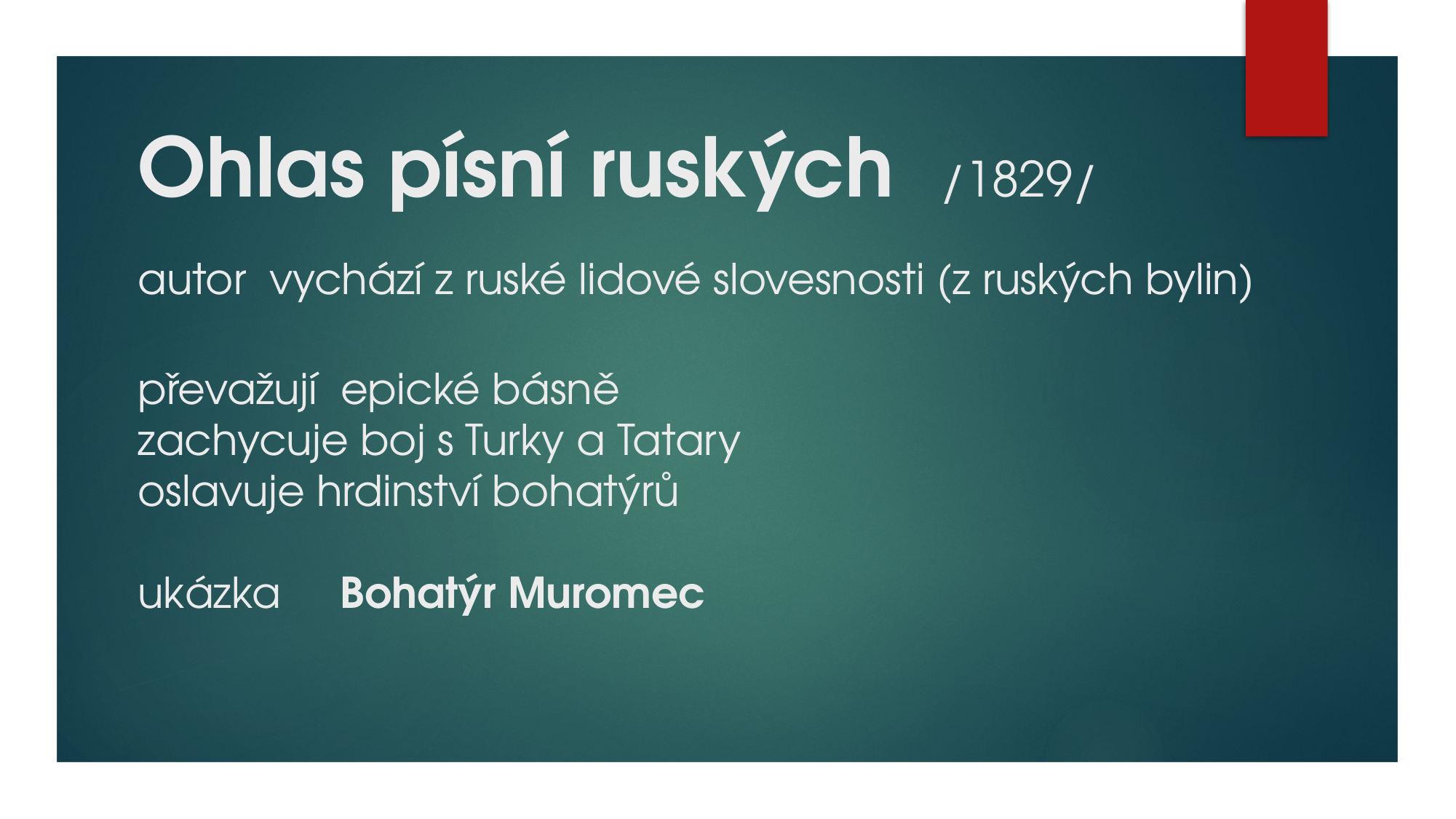

# Ohlas písní ruských  /1829/ autor vychází z ruské lidové slovesnosti (z ruských bylin) převažují  epické básně zachycuje boj s Turky a Tatary oslavuje hrdinství bohatýrů ukázka     Bohatýr Muromec